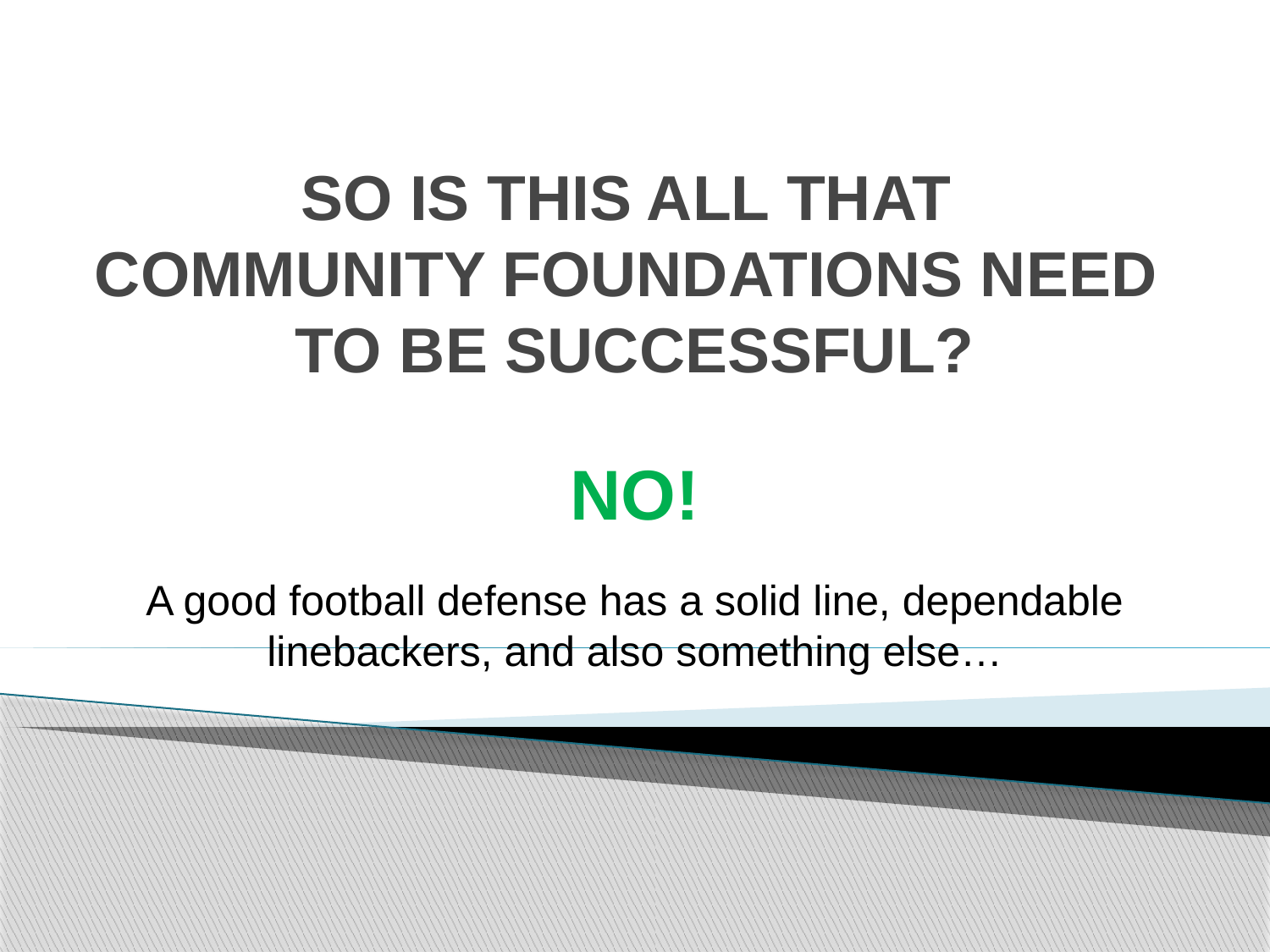

# SO IS THIS ALL THAT COMMUNITY FOUNDATIONS NEED TO BE SUCCESSFUL?

NO!

A good football defense has a solid line, dependable linebackers, and also something else…